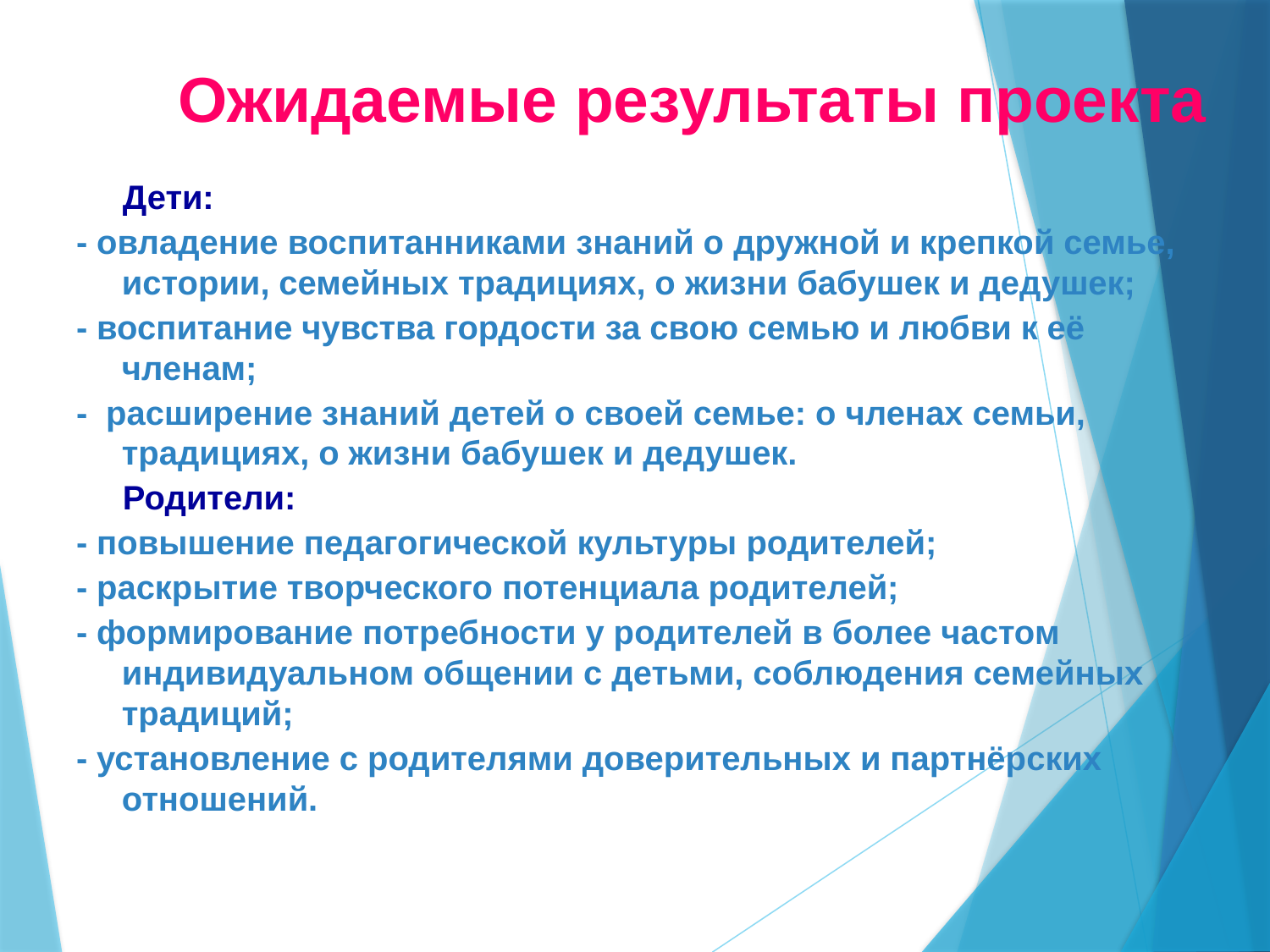

Ожидаемые результаты проекта
     Дети:
- овладение воспитанниками знаний о дружной и крепкой семье, истории, семейных традициях, о жизни бабушек и дедушек;
- воспитание чувства гордости за свою семью и любви к её членам;
-  расширение знаний детей о своей семье: о членах семьи, традициях, о жизни бабушек и дедушек.
     Родители:
- повышение педагогической культуры родителей;
- раскрытие творческого потенциала родителей;
- формирование потребности у родителей в более частом индивидуальном общении с детьми, соблюдения семейных традиций;
- установление с родителями доверительных и партнёрских отношений.